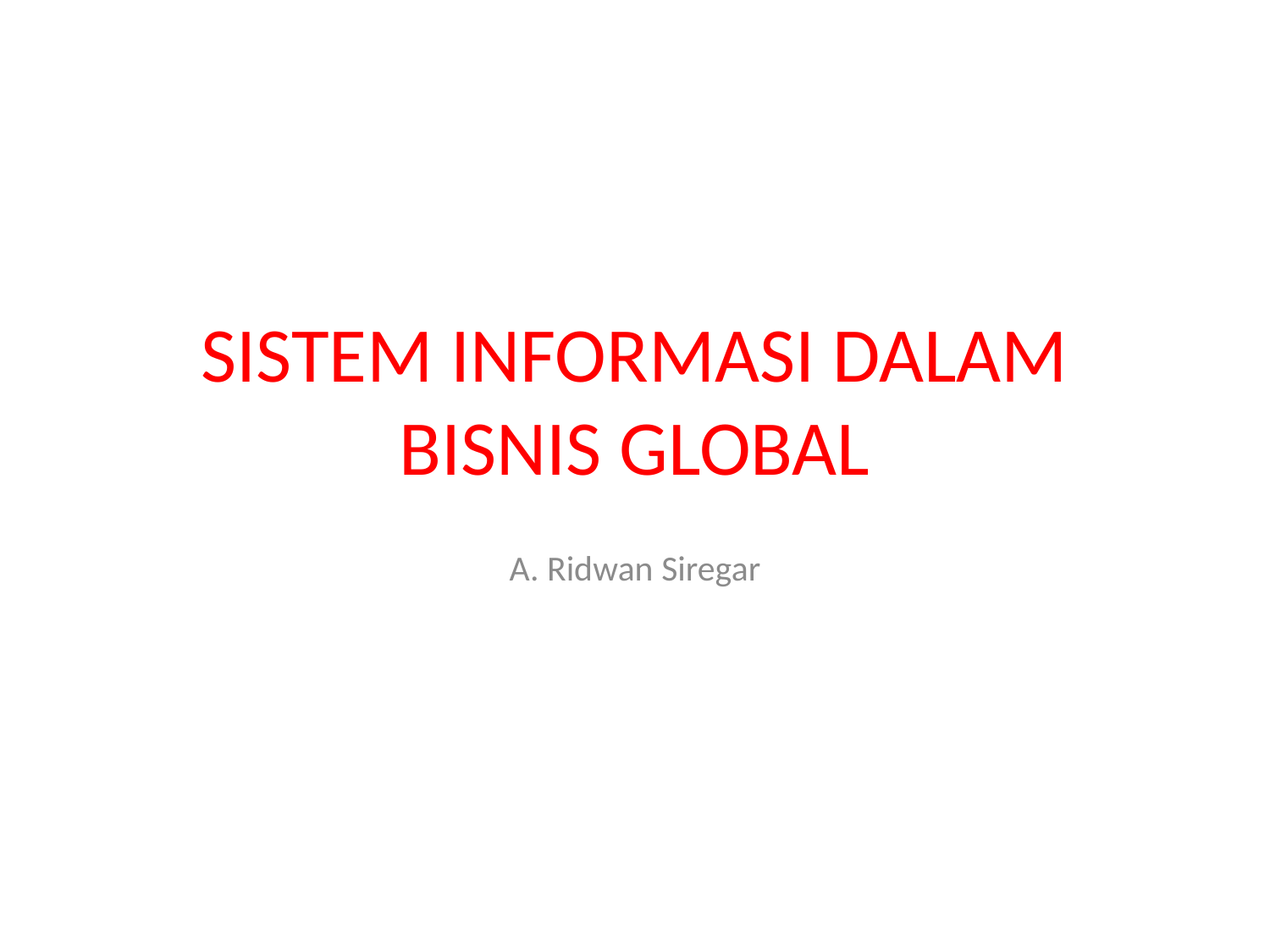

# SISTEM INFORMASI DALAM BISNIS GLOBAL
A. Ridwan Siregar